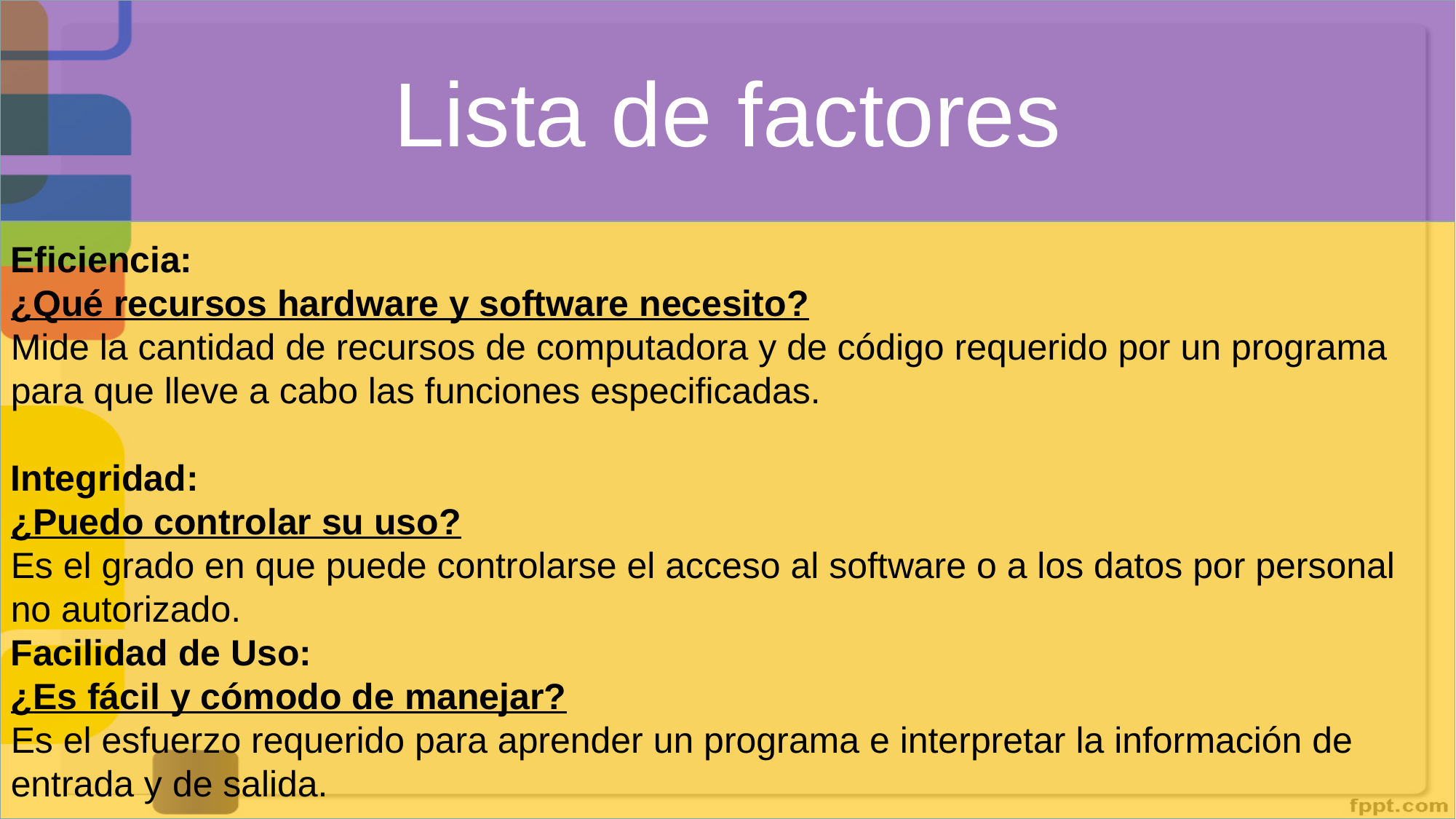

Lista de factores
Eficiencia:
¿Qué recursos hardware y software necesito?
Mide la cantidad de recursos de computadora y de código requerido por un programa para que lleve a cabo las funciones especificadas.

Integridad:
¿Puedo controlar su uso?
Es el grado en que puede controlarse el acceso al software o a los datos por personal no autorizado.
Facilidad de Uso:
¿Es fácil y cómodo de manejar?
Es el esfuerzo requerido para aprender un programa e interpretar la información de entrada y de salida.